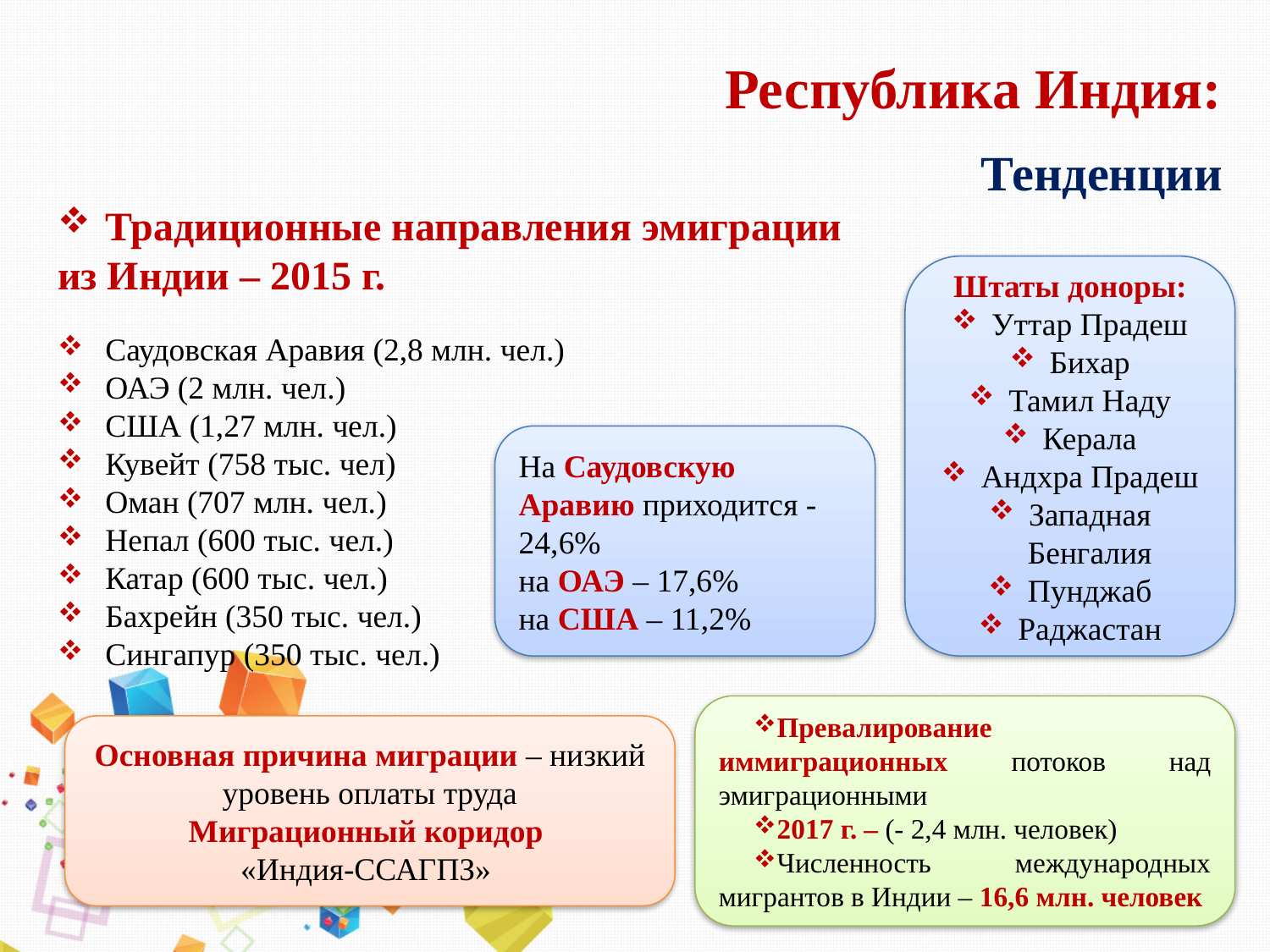

Республика Индия:

Тенденции
Традиционные направления эмиграции
из Индии – 2015 г.

Саудовская Аравия (2,8 млн. чел.)
ОАЭ (2 млн. чел.)
США (1,27 млн. чел.)
Кувейт (758 тыс. чел)
Оман (707 млн. чел.)
Непал (600 тыс. чел.)
Катар (600 тыс. чел.)
Бахрейн (350 тыс. чел.)
Сингапур (350 тыс. чел.)

Штаты доноры:
Уттар Прадеш
Бихар
Тамил Наду
Керала
Андхра Прадеш
Западная Бенгалия
Пунджаб
Раджастан
На Саудовскую Аравию приходится - 24,6%
на ОАЭ – 17,6%
на США – 11,2%
Превалирование иммиграционных потоков над эмиграционными
2017 г. – (- 2,4 млн. человек)
Численность международных мигрантов в Индии – 16,6 млн. человек
Основная причина миграции – низкий уровень оплаты труда
Миграционный коридор
«Индия-ССАГПЗ»